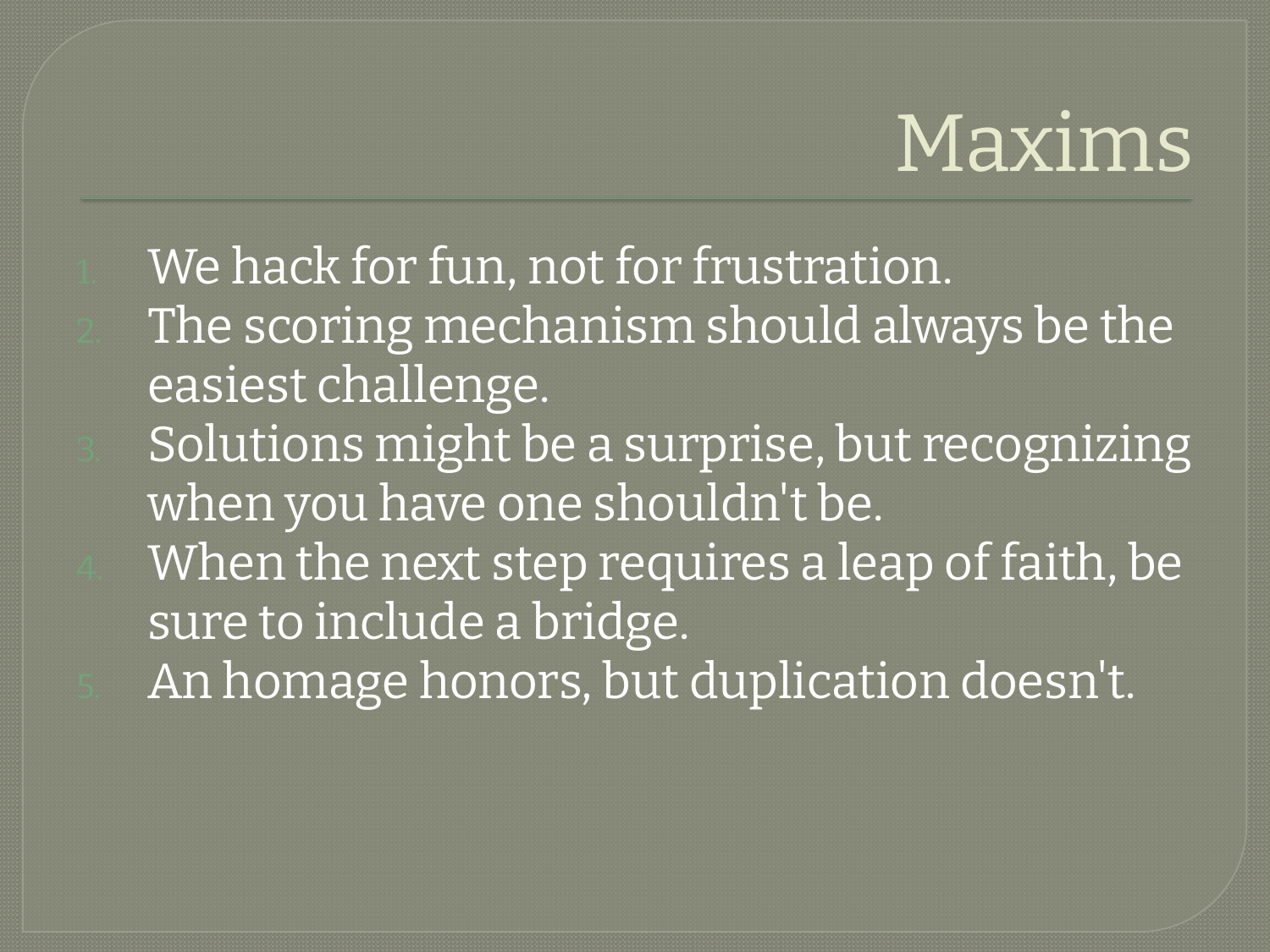

# Maxims
We hack for fun, not for frustration.
The scoring mechanism should always be the easiest challenge.
Solutions might be a surprise, but recognizing when you have one shouldn't be.
When the next step requires a leap of faith, be sure to include a bridge.
An homage honors, but duplication doesn't.